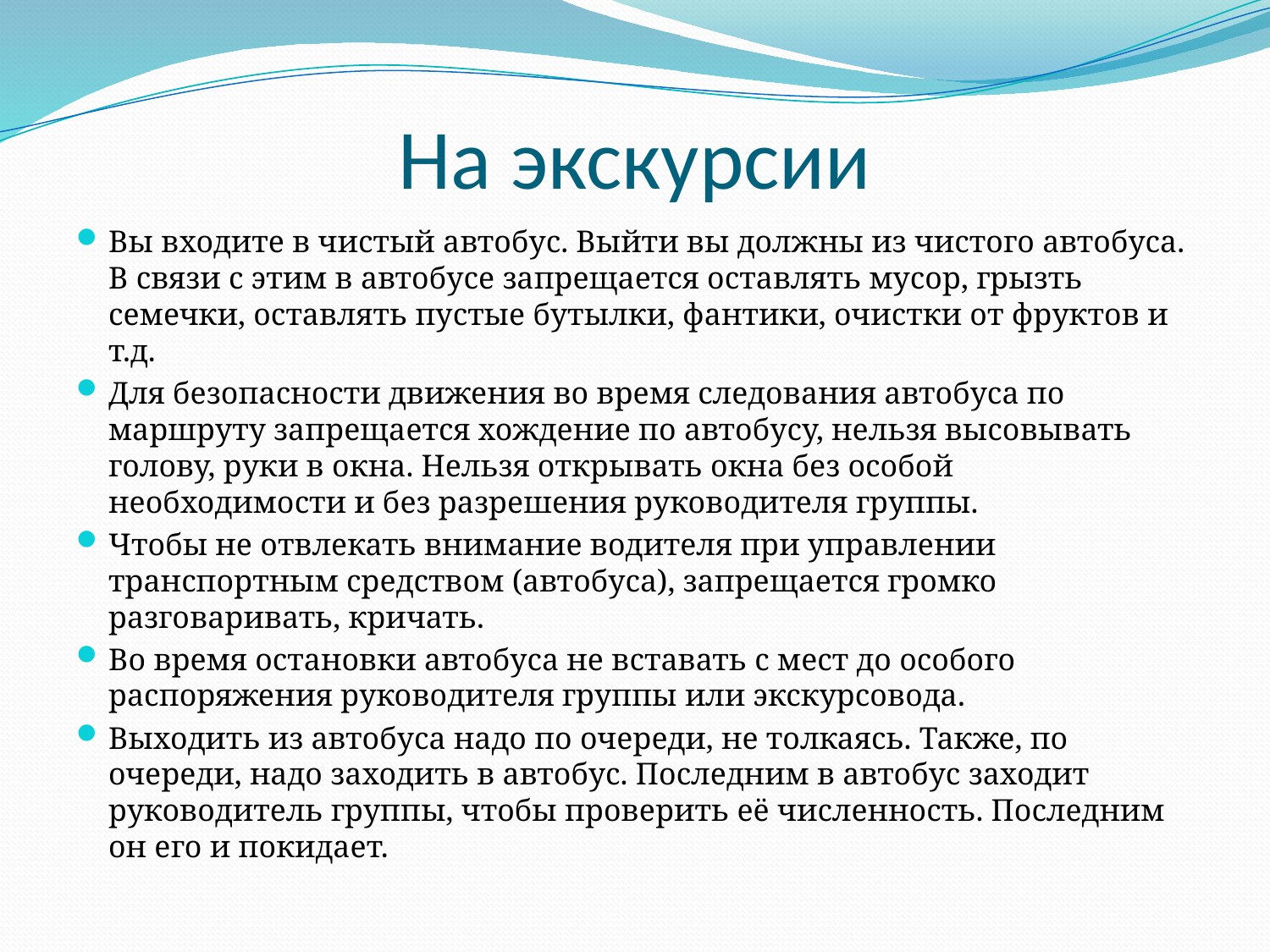

# На экскурсии
Вы входите в чистый автобус. Выйти вы должны из чистого автобуса. В связи с этим в автобусе запрещается оставлять мусор, грызть семечки, оставлять пустые бутылки, фантики, очистки от фруктов и т.д.
Для безопасности движения во время следования автобуса по маршруту запрещается хождение по автобусу, нельзя высовывать голову, руки в окна. Нельзя открывать окна без особой необходимости и без разрешения руководителя группы.
Чтобы не отвлекать внимание водителя при управлении транспортным средством (автобуса), запрещается громко разговаривать, кричать.
Во время остановки автобуса не вставать с мест до особого распоряжения руководителя группы или экскурсовода.
Выходить из автобуса надо по очереди, не толкаясь. Также, по очереди, надо заходить в автобус. Последним в автобус заходит руководитель группы, чтобы проверить её численность. Последним он его и покидает.